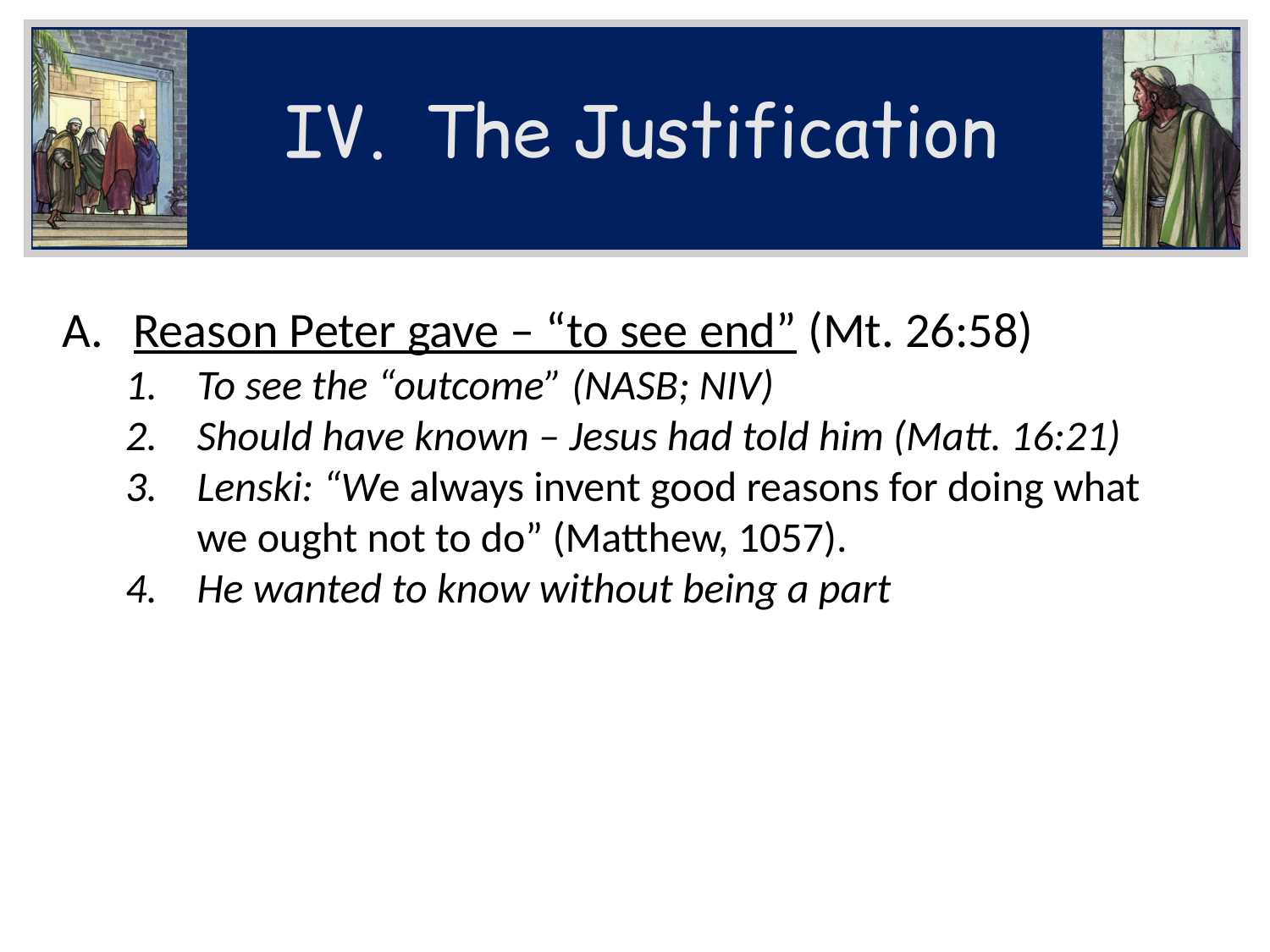

The Justification
Reason Peter gave – “to see end” (Mt. 26:58)
To see the “outcome” (NASB; NIV)
Should have known – Jesus had told him (Matt. 16:21)
Lenski: “We always invent good reasons for doing what we ought not to do” (Matthew, 1057).
He wanted to know without being a part